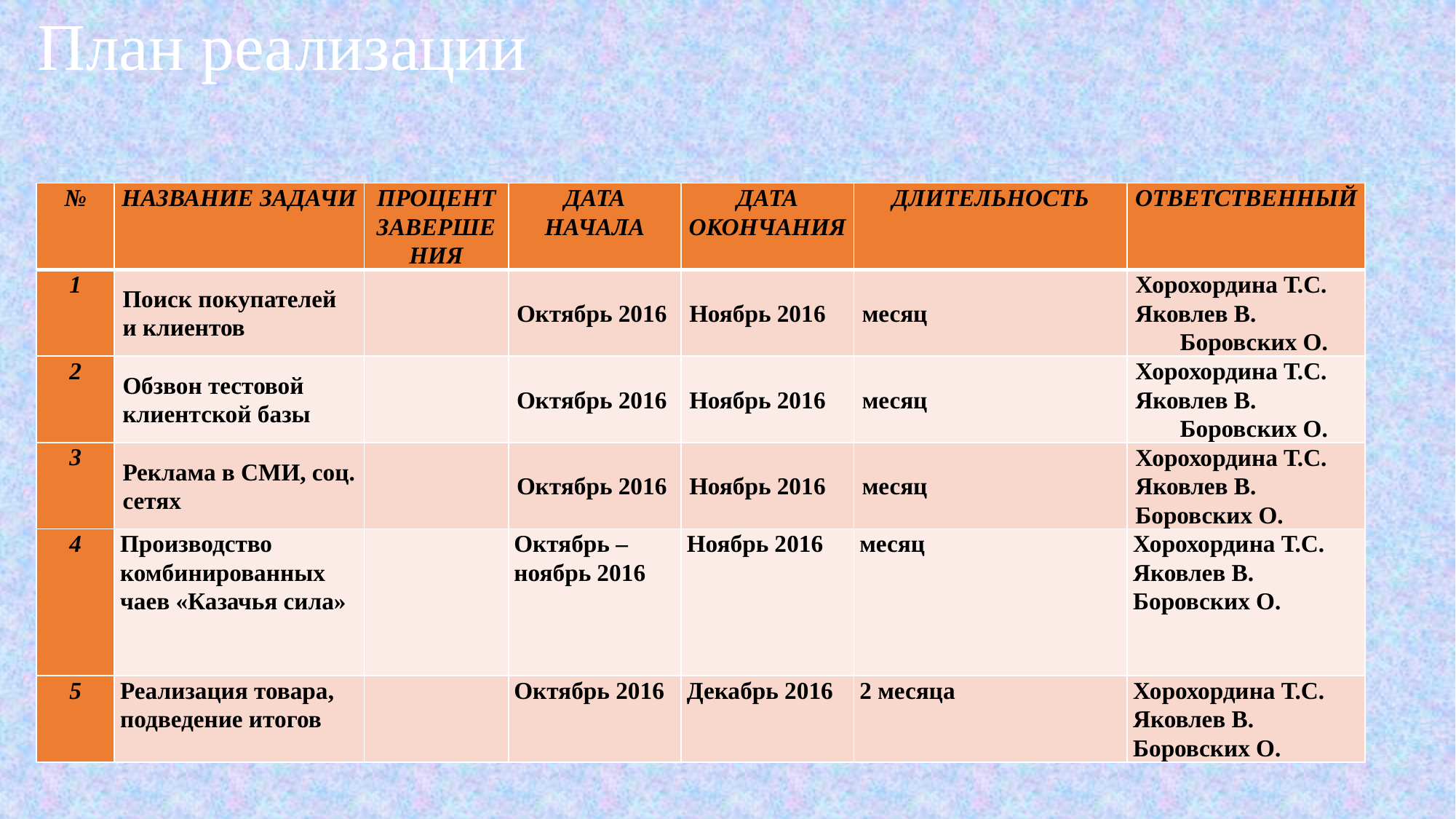

# План реализации
| № | НАЗВАНИЕ ЗАДАЧИ | ПРОЦЕНТ ЗАВЕРШЕНИЯ | ДАТА НАЧАЛА | ДАТА ОКОНЧАНИЯ | ДЛИТЕЛЬНОСТЬ | ОТВЕТСТВЕННЫЙ |
| --- | --- | --- | --- | --- | --- | --- |
| 1 | Поиск покупателей и клиентов |  | Октябрь 2016 | Ноябрь 2016 | месяц | Хорохордина Т.С. Яковлев В. Боровских О. |
| 2 | Обзвон тестовой клиентской базы |  | Октябрь 2016 | Ноябрь 2016 | месяц | Хорохордина Т.С. Яковлев В. Боровских О. |
| 3 | Реклама в СМИ, соц. сетях |  | Октябрь 2016 | Ноябрь 2016 | месяц | Хорохордина Т.С. Яковлев В. Боровских О. |
| 4 | Производство комбинированных чаев «Казачья сила» |  | Октябрь – ноябрь 2016 | Ноябрь 2016 | месяц | Хорохордина Т.С. Яковлев В. Боровских О. |
| 5 | Реализация товара, подведение итогов |  | Октябрь 2016 | Декабрь 2016 | 2 месяца | Хорохордина Т.С. Яковлев В. Боровских О. |